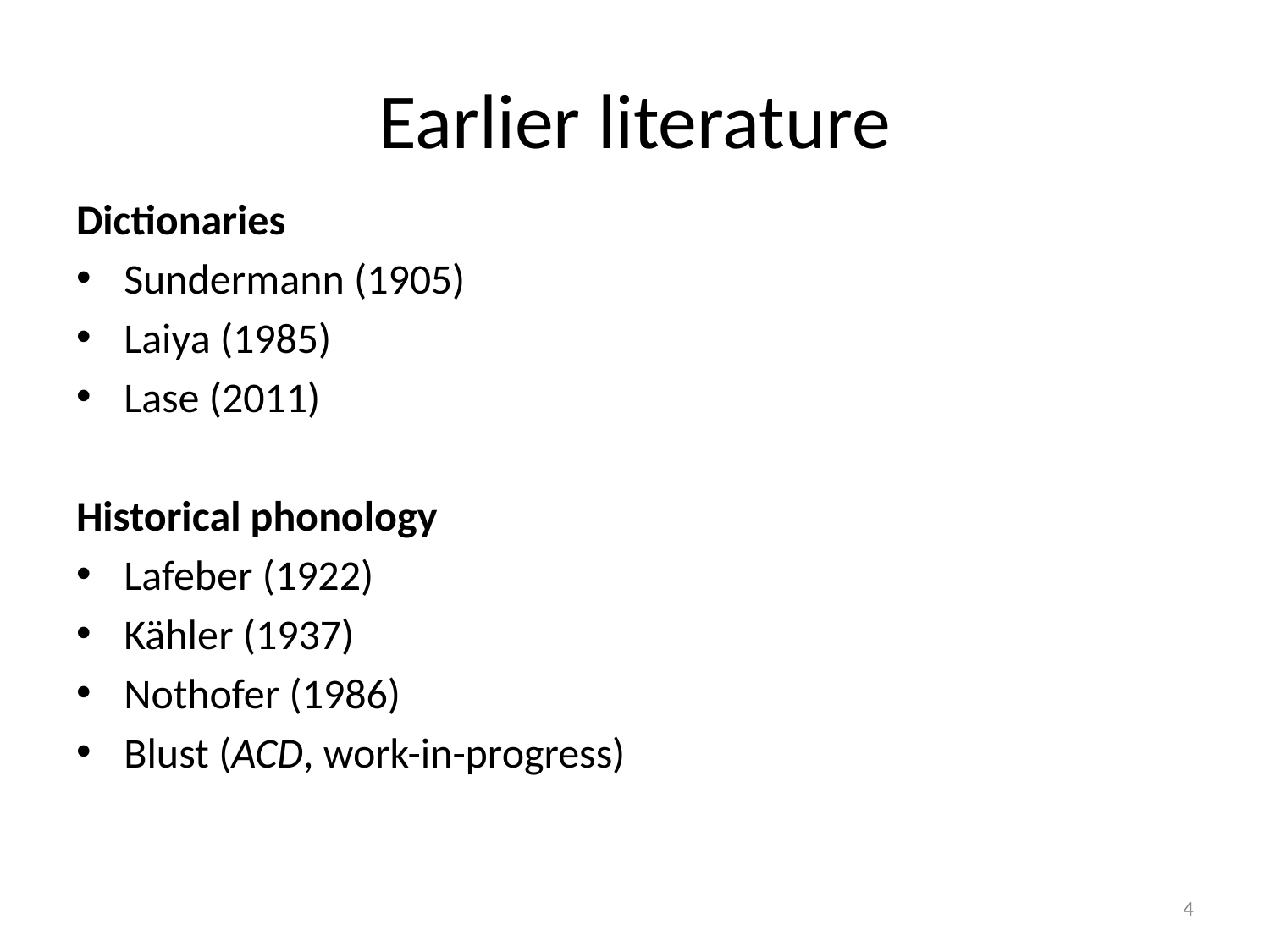

# Earlier literature
Dictionaries
Sundermann (1905)
Laiya (1985)
Lase (2011)

Historical phonology
Lafeber (1922)
Kähler (1937)
Nothofer (1986)
Blust (ACD, work-in-progress)

4